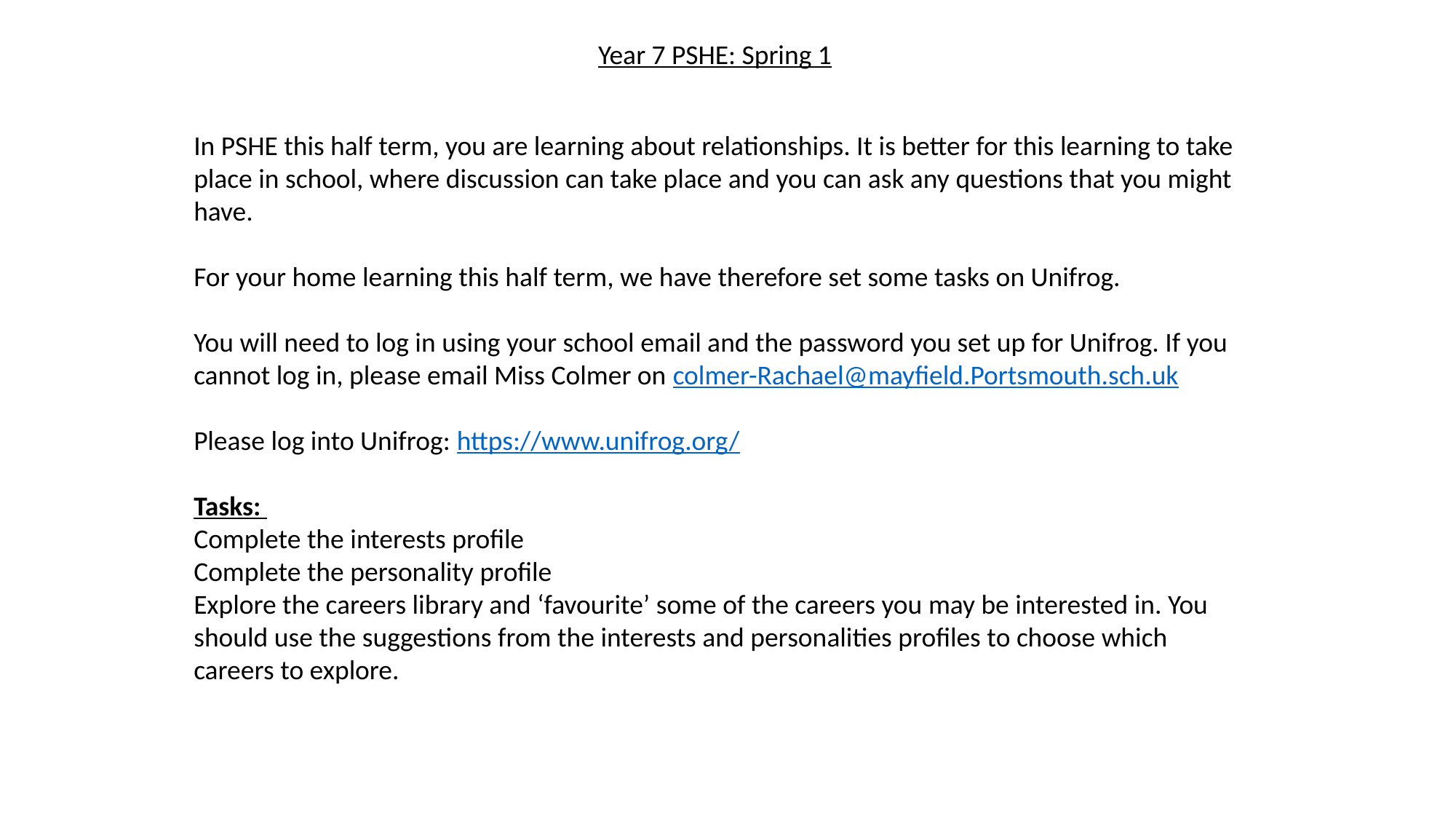

Year 7 PSHE: Spring 1
In PSHE this half term, you are learning about relationships. It is better for this learning to take place in school, where discussion can take place and you can ask any questions that you might have.

For your home learning this half term, we have therefore set some tasks on Unifrog.

You will need to log in using your school email and the password you set up for Unifrog. If you cannot log in, please email Miss Colmer on colmer-Rachael@mayfield.Portsmouth.sch.uk

Please log into Unifrog: https://www.unifrog.org/

Tasks:
Complete the interests profile
Complete the personality profile
Explore the careers library and ‘favourite’ some of the careers you may be interested in. You should use the suggestions from the interests and personalities profiles to choose which careers to explore.